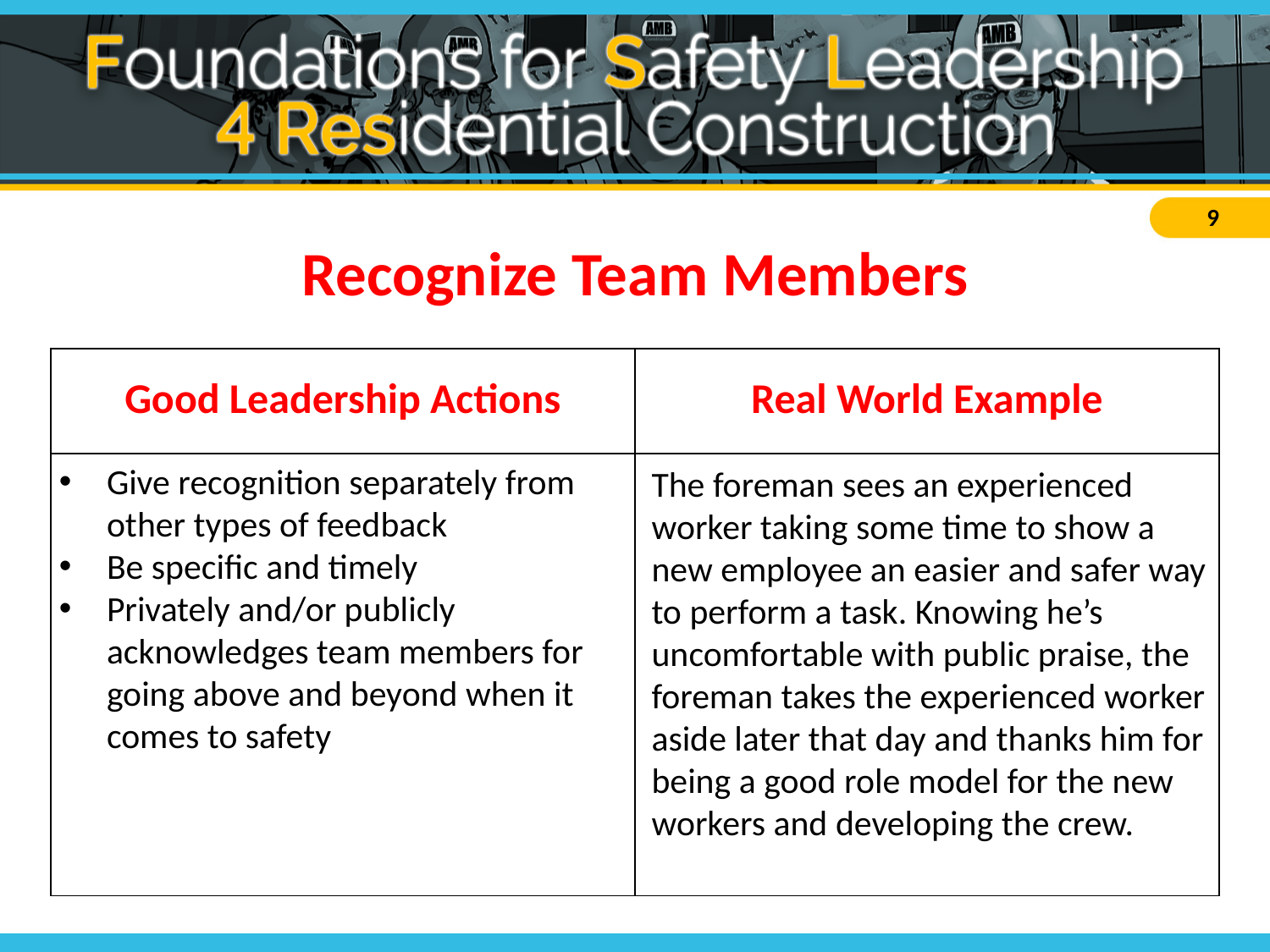

# Recognize Team Members
| Good Leadership Actions | Real World Example |
| --- | --- |
|  |
| --- |
|  |
| --- |
Give recognition separately from other types of feedback
Be specific and timely
Privately and/or publicly acknowledges team members for going above and beyond when it comes to safety
The foreman sees an experienced worker taking some time to show a new employee an easier and safer way to perform a task. Knowing he’s uncomfortable with public praise, the foreman takes the experienced worker aside later that day and thanks him for being a good role model for the new workers and developing the crew.